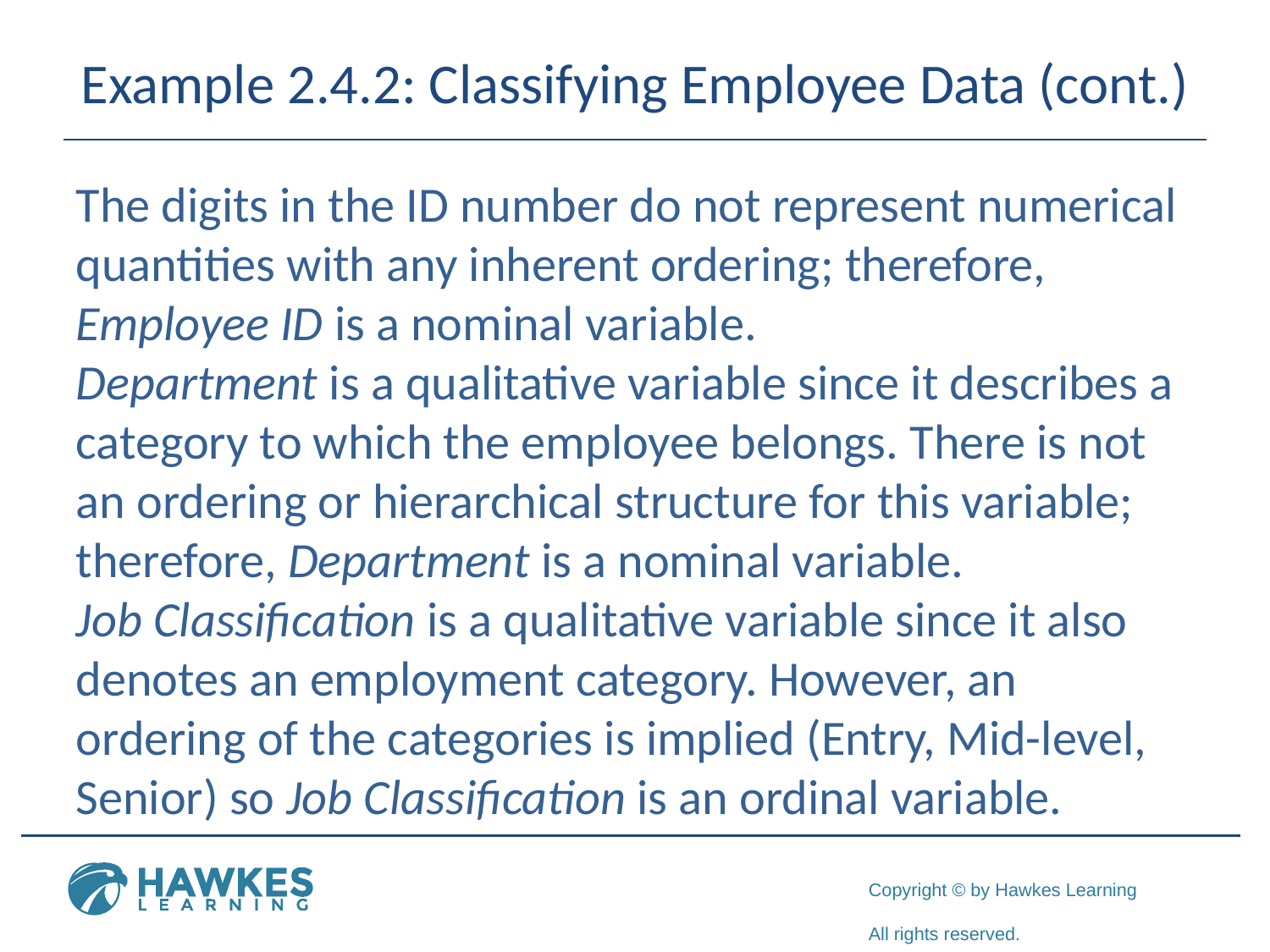

# Example 2.4.2: Classifying Employee Data (cont.)
The digits in the ID number do not represent numerical quantities with any inherent ordering; therefore, Employee ID is a nominal variable.
Department is a qualitative variable since it describes a category to which the employee belongs. There is not an ordering or hierarchical structure for this variable; therefore, Department is a nominal variable.
Job Classification is a qualitative variable since it also denotes an employment category. However, an ordering of the categories is implied (Entry, Mid-level, Senior) so Job Classification is an ordinal variable.